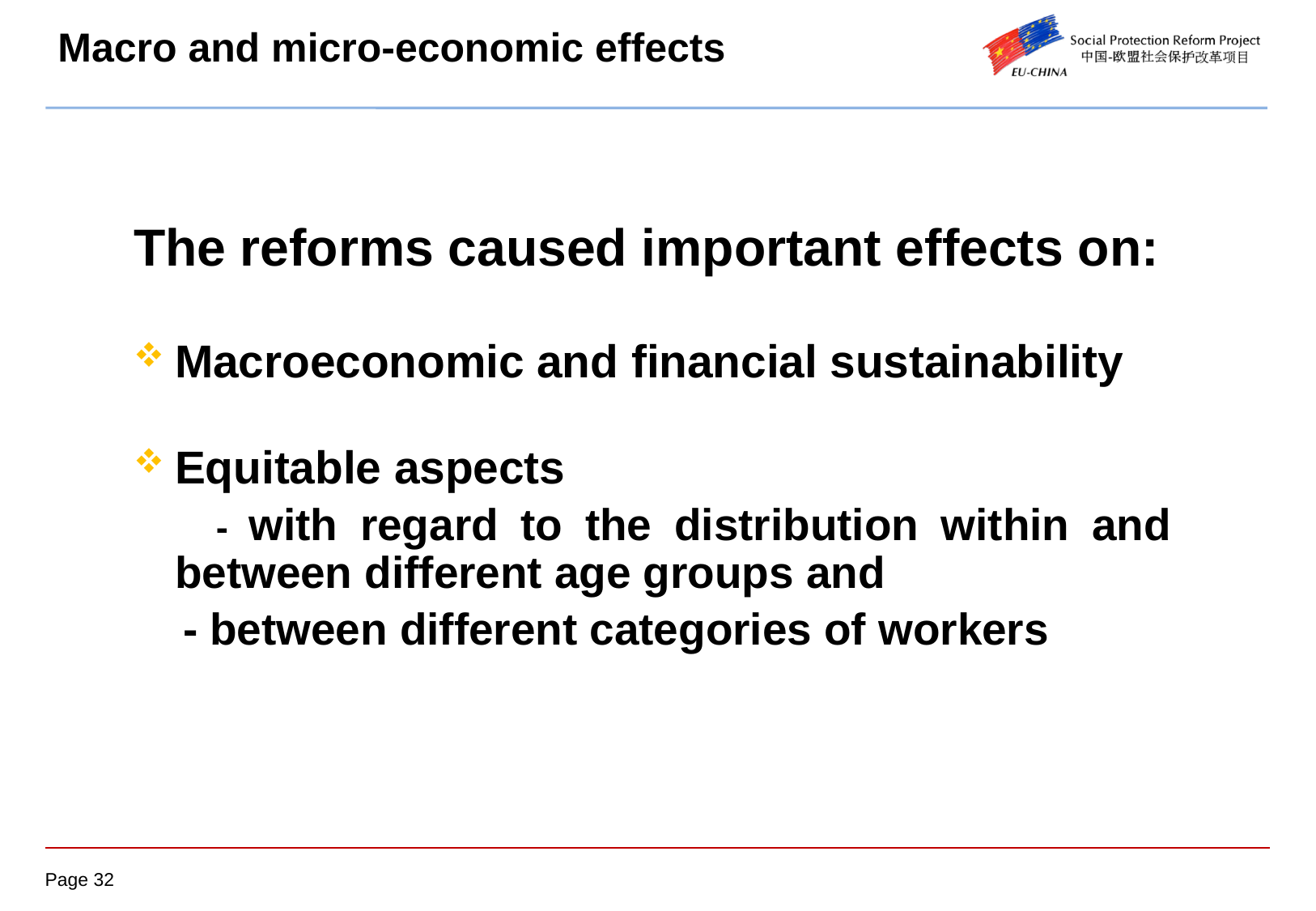

Macro and micro-economic effects
The reforms caused important effects on:

Macroeconomic and financial sustainability

Equitable aspects
    - with regard to the distribution within and between different age groups and
    - between different categories of workers